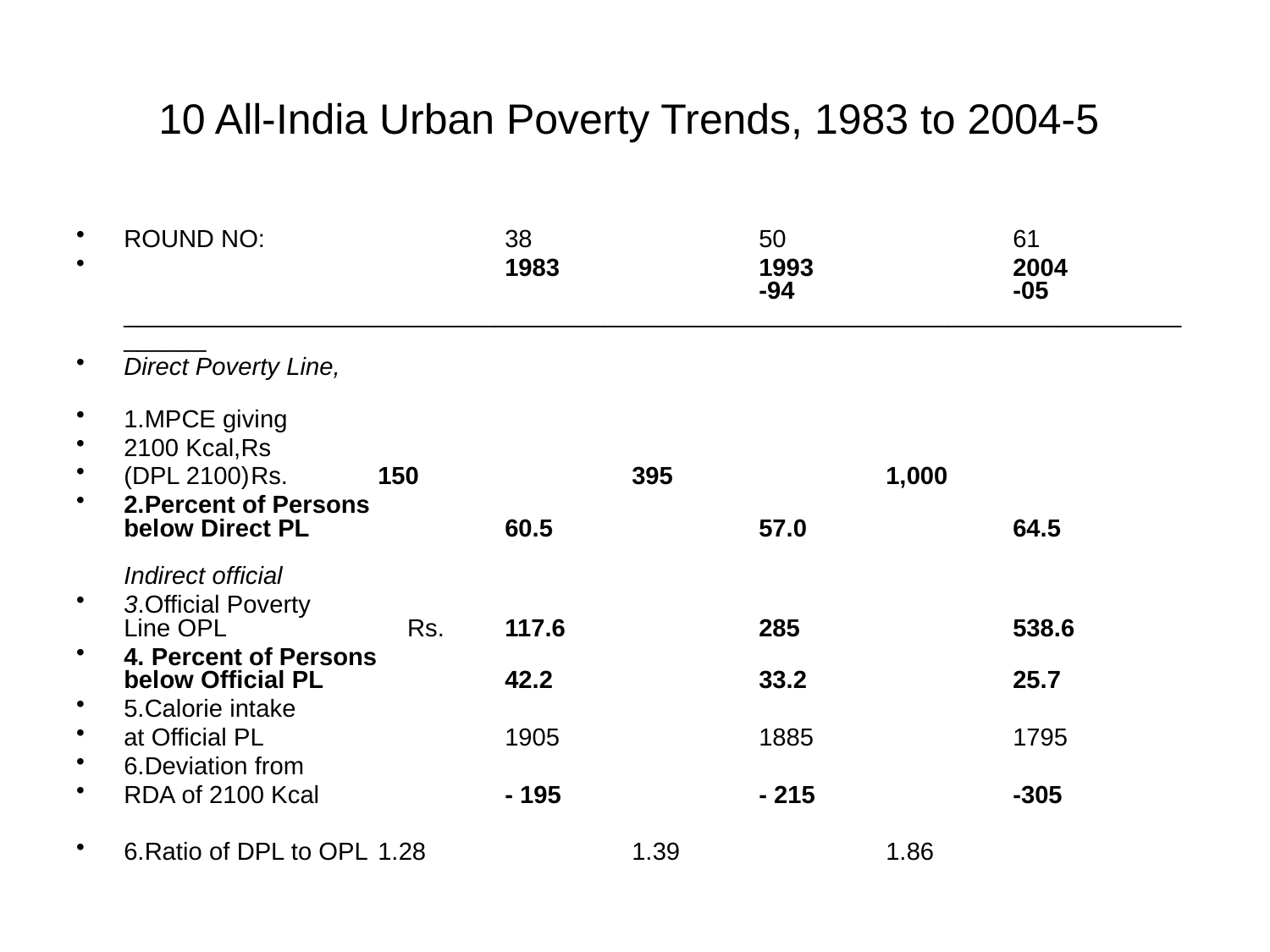

# 10 All-India Urban Poverty Trends, 1983 to 2004-5
ROUND NO:		38		50		61
			1983		1993		2004
					-94		-05
___________________________________________________________________________________
Direct Poverty Line,
1.MPCE giving
2100 Kcal,Rs
(DPL 2100)	Rs.	150		395		1,000
2.Percent of Persons
below Direct PL		60.5		57.0		64.5
Indirect official
3.Official Poverty
Line OPL                          Rs.	117.6		285		538.6
4. Percent of Persons
below Official PL		42.2		33.2		25.7
5.Calorie intake
at Official PL		1905		1885		1795
6.Deviation from
RDA of 2100 Kcal		- 195		- 215		-305

6.Ratio of DPL to OPL	1.28		1.39		1.86